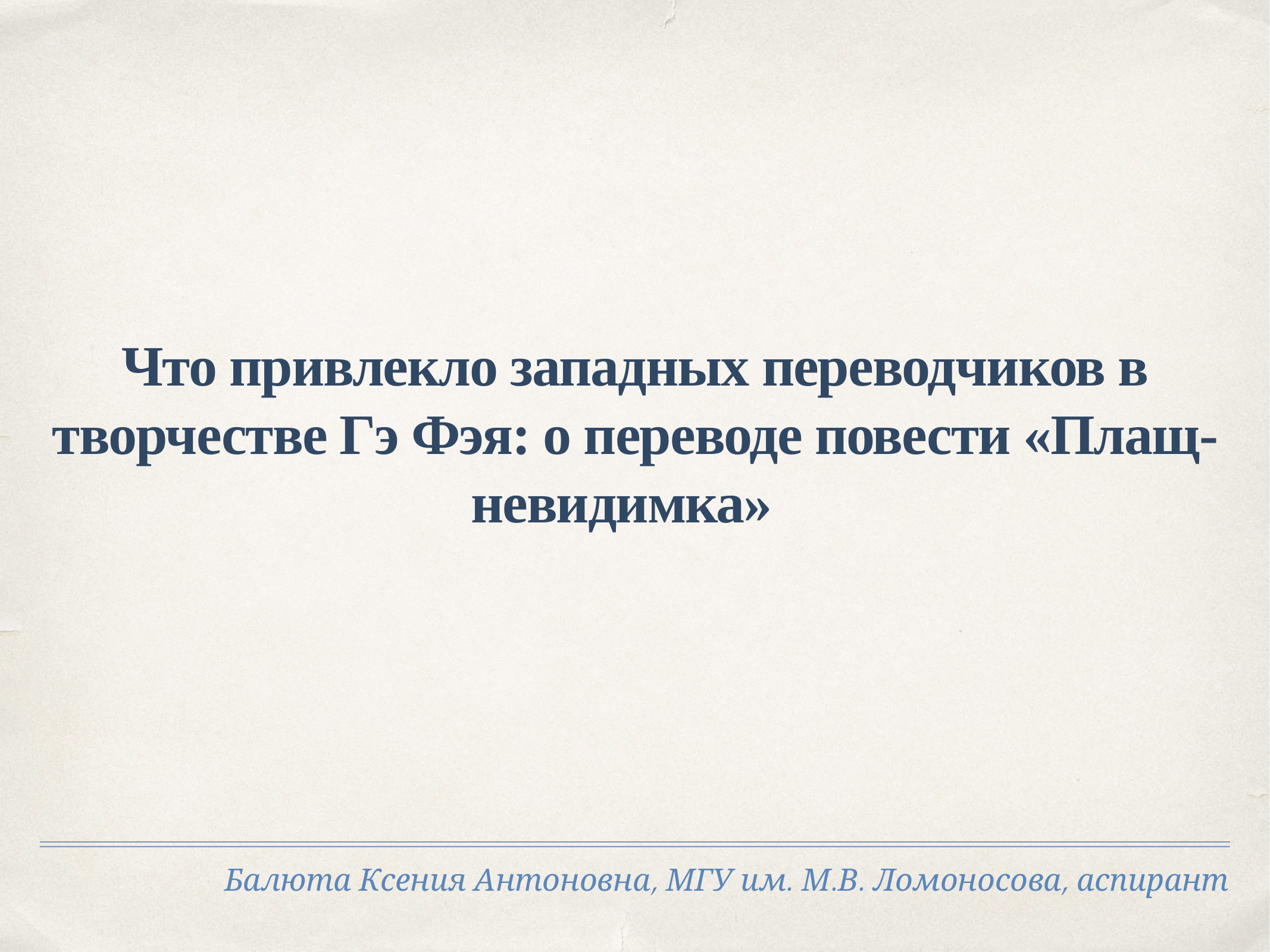

# Что привлекло западных переводчиков в творчестве Гэ Фэя: о переводе повести «Плащ-невидимка»
Балюта Ксения Антоновна, МГУ им. М.В. Ломоносова, аспирант